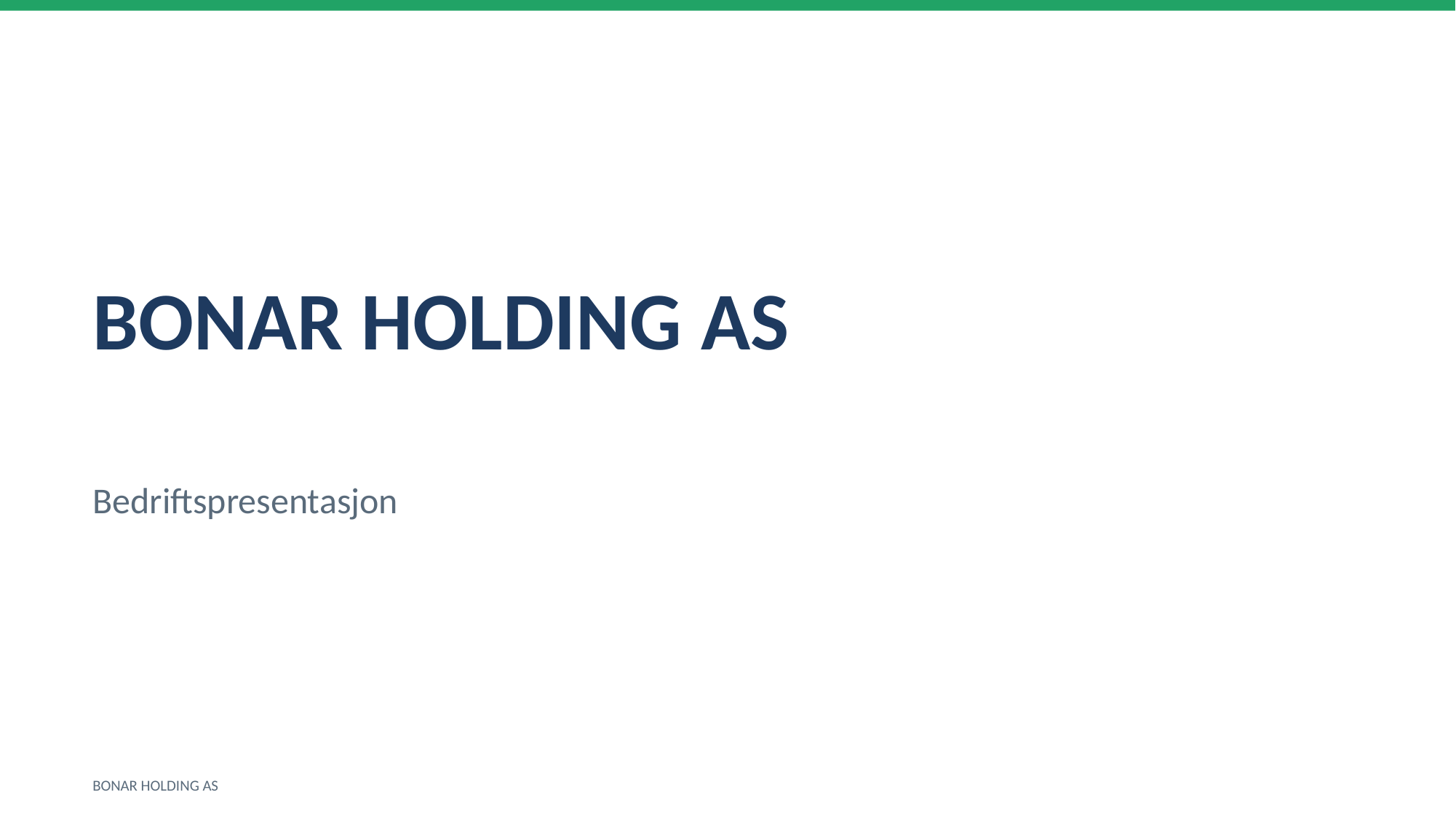

BONAR HOLDING AS
Bedriftspresentasjon
BONAR HOLDING AS